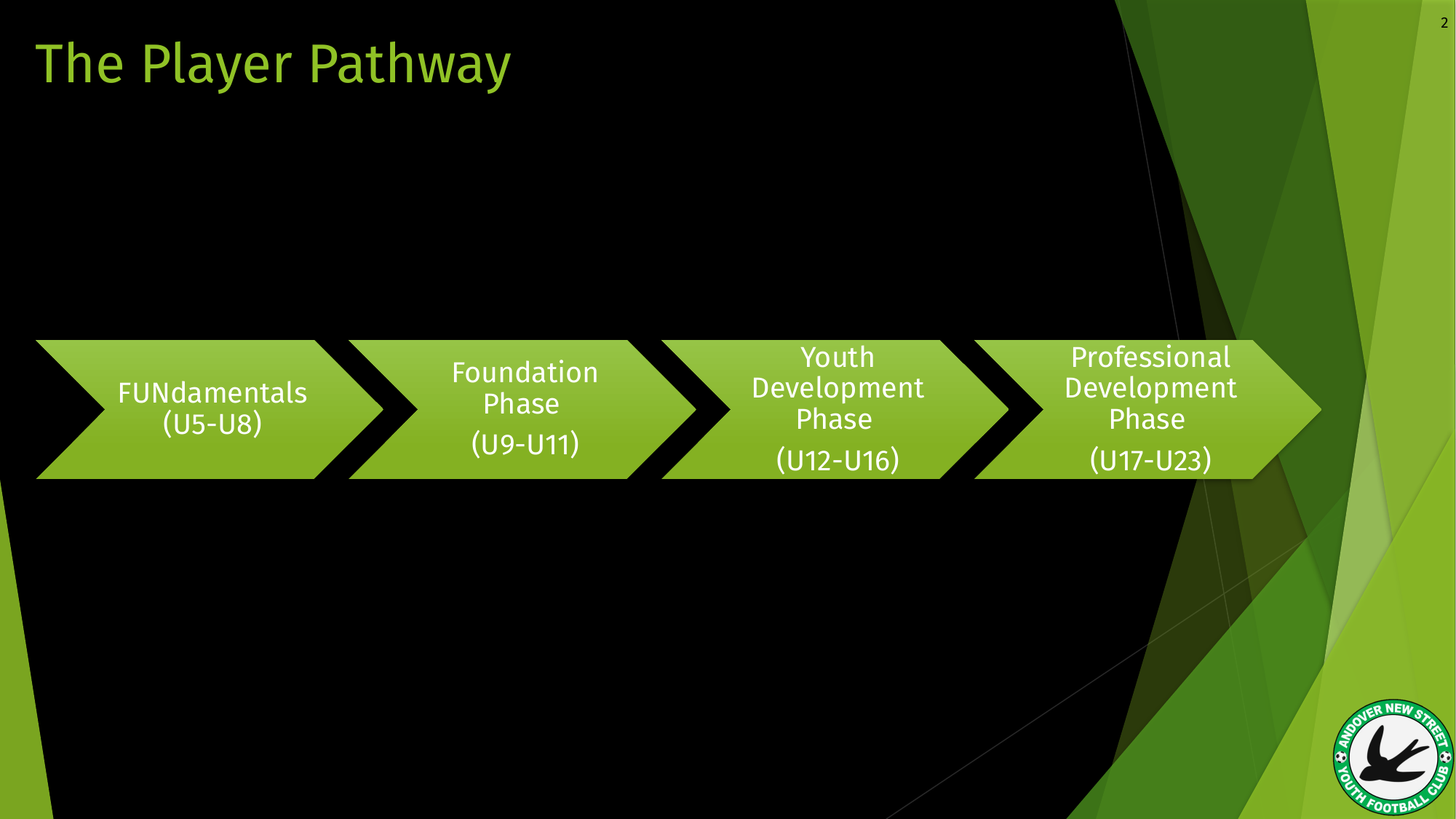

2
# The Player Pathway
FUNdamentals (U5-U8)
Foundation Phase
(U9-U11)
Youth Development Phase
(U12-U16)
Professional Development Phase
(U17-U23)